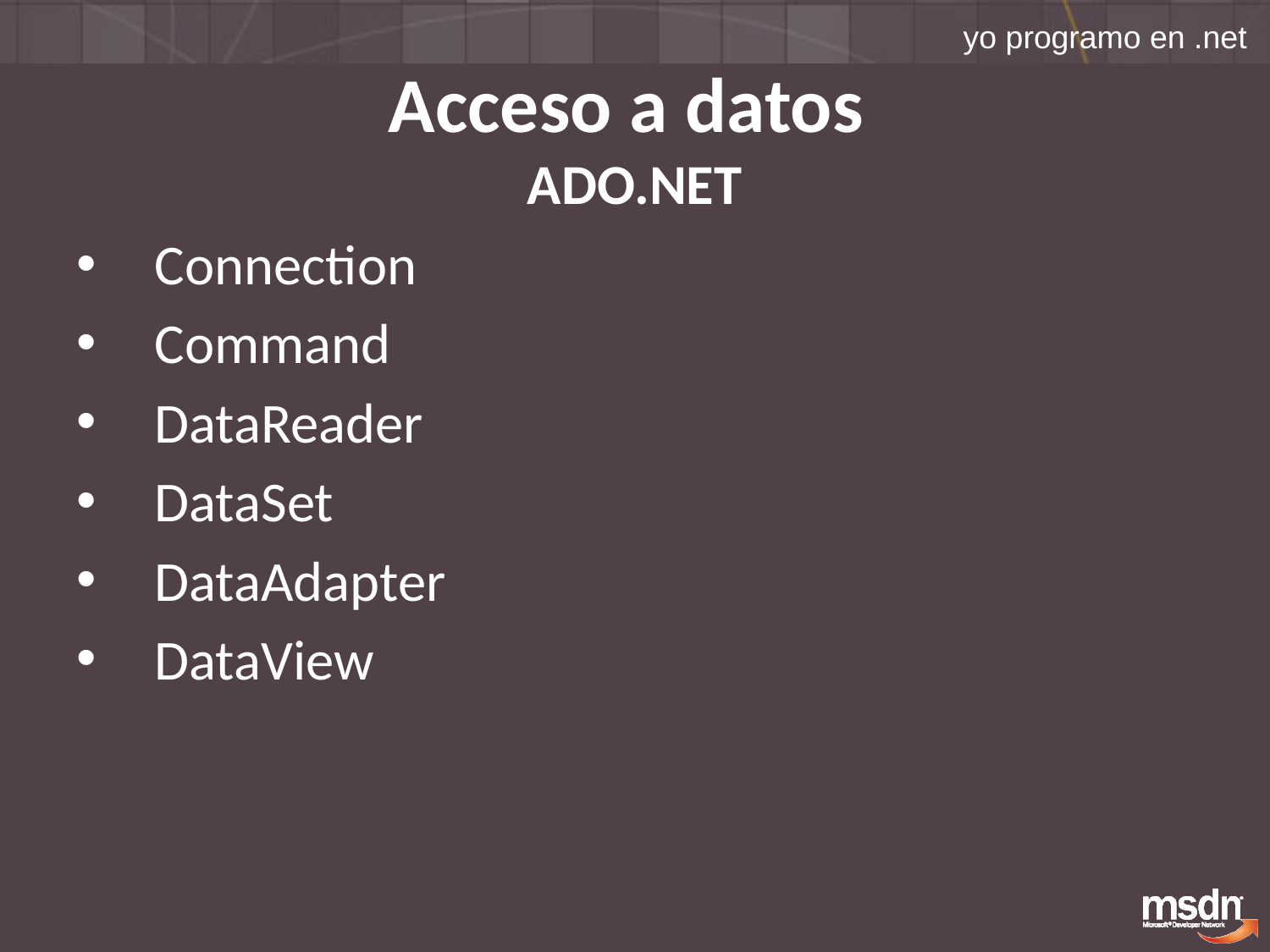

# Acceso a datos ADO.NET
Connection
Command
DataReader
DataSet
DataAdapter
DataView